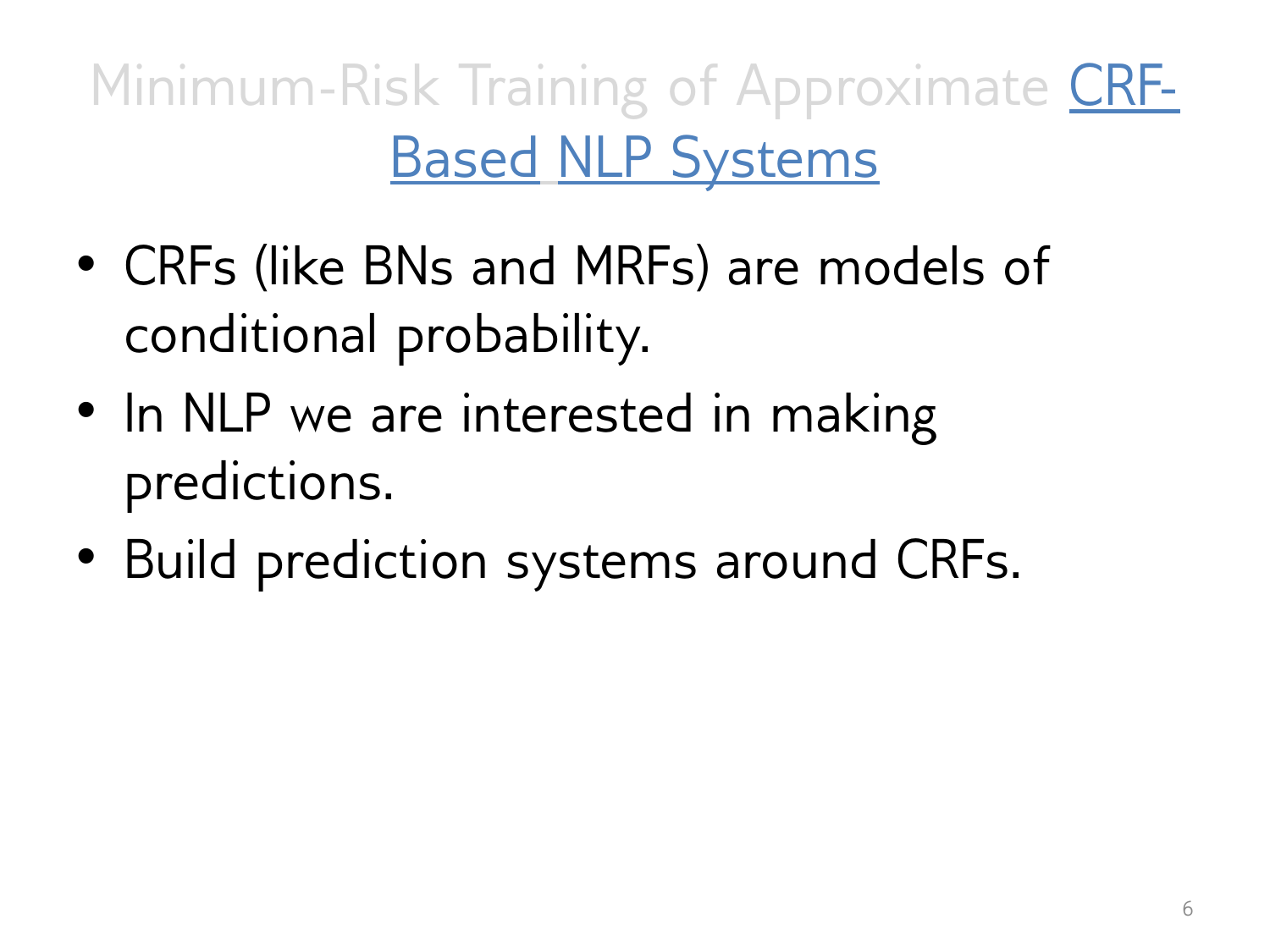

# Minimum-Risk Training of Approximate CRF-Based NLP Systems
CRFs (like BNs and MRFs) are models of conditional probability.
In NLP we are interested in making predictions.
Build prediction systems around CRFs.

6